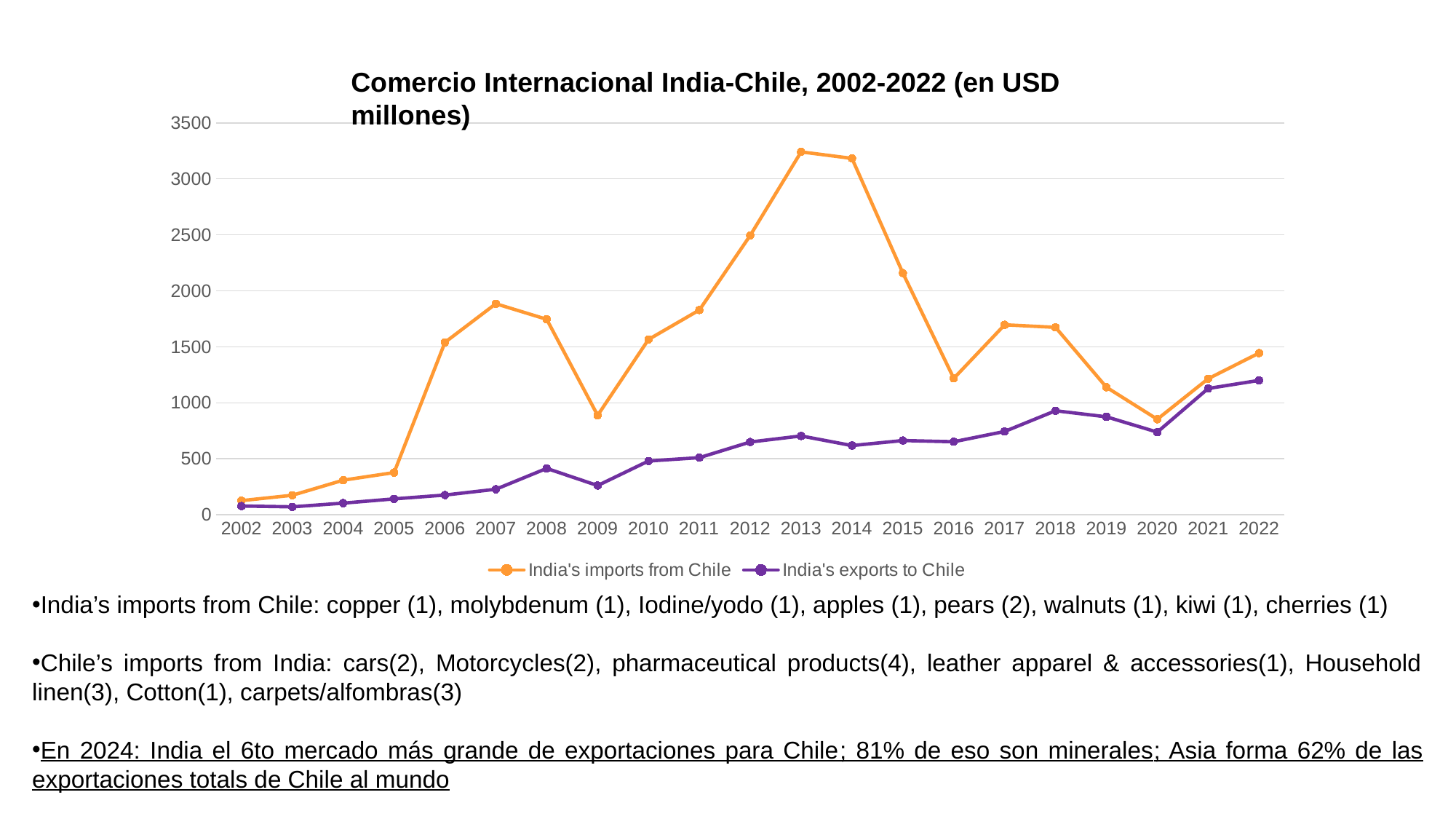

Comercio Internacional India-Chile, 2002-2022 (en USD millones)

### Chart

| Category | India's imports from Chile | India's exports to Chile |
|---|---|---|
| 2002 | 126.0 | 78.0 |
| 2003 | 174.0 | 71.0 |
| 2004 | 309.0 | 104.0 |
| 2005 | 377.0 | 142.0 |
| 2006 | 1540.0 | 176.0 |
| 2007 | 1885.0 | 228.0 |
| 2008 | 1746.0 | 414.0 |
| 2009 | 888.0 | 261.0 |
| 2010 | 1566.0 | 480.0 |
| 2011 | 1829.0 | 510.0 |
| 2012 | 2495.0 | 650.0 |
| 2013 | 3241.0 | 704.0 |
| 2014 | 3183.0 | 618.0 |
| 2015 | 2159.0 | 663.0 |
| 2016 | 1218.0 | 652.0 |
| 2017 | 1697.0 | 744.0 |
| 2018 | 1674.0 | 929.0 |
| 2019 | 1139.0 | 875.0 |
| 2020 | 853.0 | 738.0 |
| 2021 | 1215.0 | 1128.0 |
| 2022 | 1444.0 | 1200.0 |
India’s imports from Chile: copper (1), molybdenum (1), Iodine/yodo (1), apples (1), pears (2), walnuts (1), kiwi (1), cherries (1)

Chile’s imports from India: cars(2), Motorcycles(2), pharmaceutical products(4), leather apparel & accessories(1), Household linen(3), Cotton(1), carpets/alfombras(3)

En 2024: India el 6to mercado más grande de exportaciones para Chile; 81% de eso son minerales; Asia forma 62% de las exportaciones totals de Chile al mundo